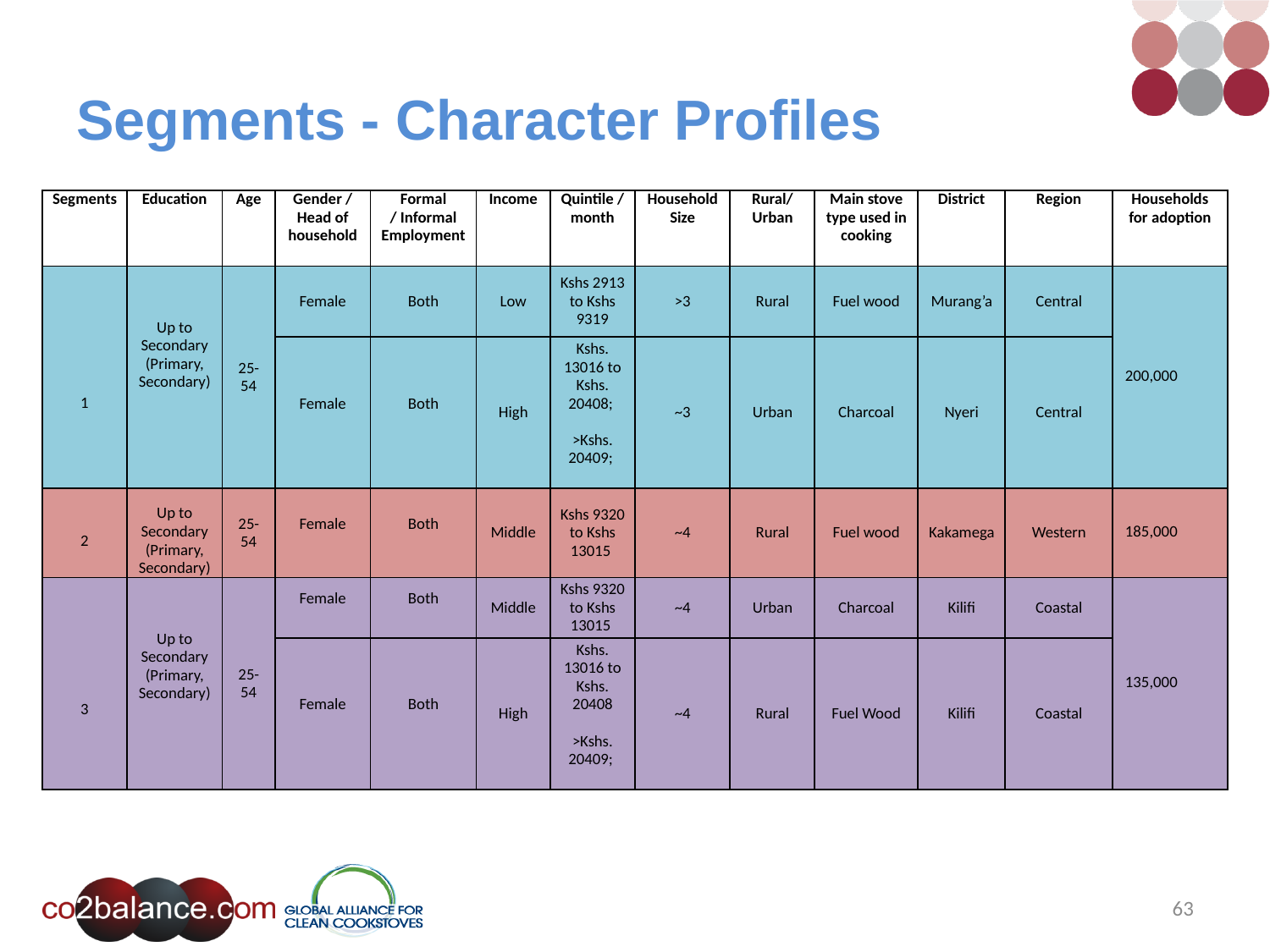

# Segments - Character Profiles
| Segments | Education | Age | Gender / Head of household | Formal / Informal Employment | Income | Quintile / month | Household Size | Rural/ Urban | Main stove type used in cooking | District | Region | Households for adoption |
| --- | --- | --- | --- | --- | --- | --- | --- | --- | --- | --- | --- | --- |
| 1 | Up to Secondary (Primary, Secondary) | 25-54 | Female | Both | Low | Kshs 2913 to Kshs 9319 | >3 | Rural | Fuel wood | Murang’a | Central | 200,000 |
|  |  |  | Female | Both | High | Kshs. 13016 to Kshs. 20408; >Kshs. 20409; | ~3 | Urban | Charcoal | Nyeri | Central |  |
| 2 | Up to Secondary (Primary, Secondary) | 25-54 | Female | Both | Middle | Kshs 9320 to Kshs 13015 | ~4 | Rural | Fuel wood | Kakamega | Western | 185,000 |
| 3 | Up to Secondary (Primary, Secondary) | 25-54 | Female | Both | Middle | Kshs 9320 to Kshs 13015 | ~4 | Urban | Charcoal | Kilifi | Coastal | 135,000 |
|  |  |  | Female | Both | High | Kshs. 13016 to Kshs. 20408 >Kshs. 20409; | ~4 | Rural | Fuel Wood | Kilifi | Coastal |  |
63